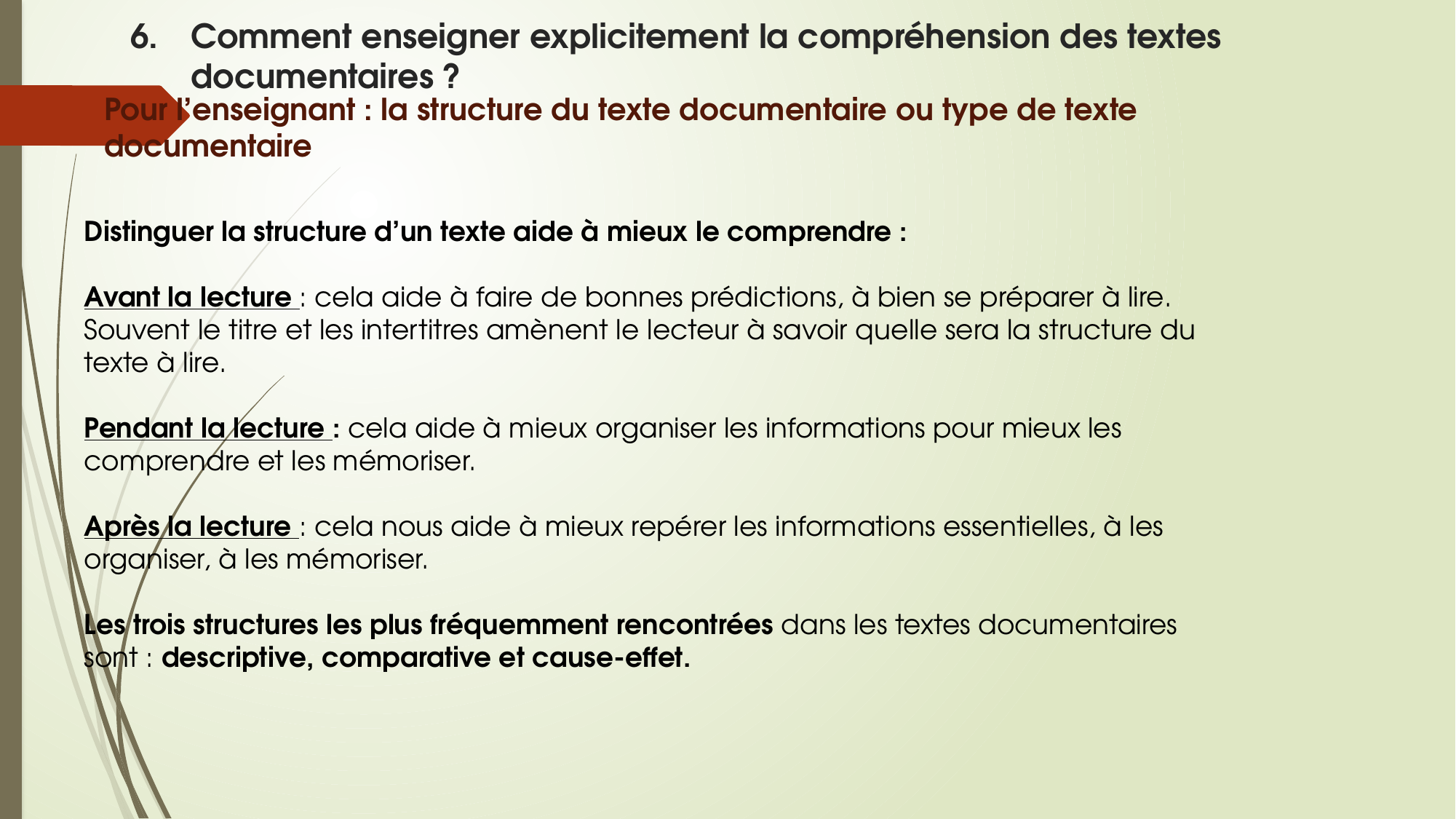

# Comment enseigner explicitement la compréhension des textes documentaires ?
Pour l’enseignant : la structure du texte documentaire ou type de texte documentaire
Distinguer la structure d’un texte aide à mieux le comprendre :

Avant la lecture : cela aide à faire de bonnes prédictions, à bien se préparer à lire. Souvent le titre et les intertitres amènent le lecteur à savoir quelle sera la structure du texte à lire.

Pendant la lecture : cela aide à mieux organiser les informations pour mieux les comprendre et les mémoriser.

Après la lecture : cela nous aide à mieux repérer les informations essentielles, à les organiser, à les mémoriser.

Les trois structures les plus fréquemment rencontrées dans les textes documentaires sont : descriptive, comparative et cause-effet.